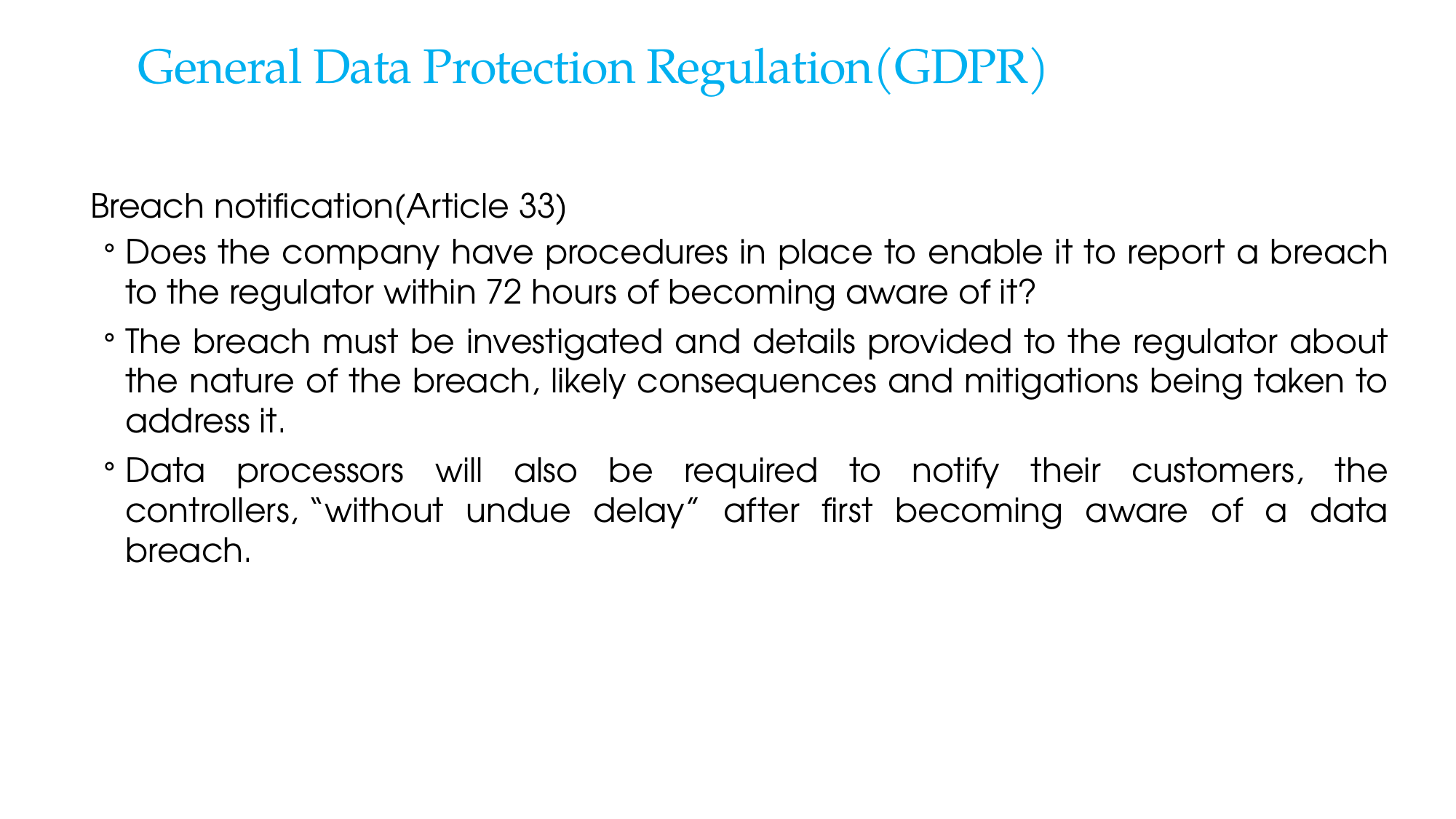

# General Data Protection Regulation(GDPR)
Breach notification(Article 33)
Does the company have procedures in place to enable it to report a breach to the regulator within 72 hours of becoming aware of it?
The breach must be investigated and details provided to the regulator about the nature of the breach, likely consequences and mitigations being taken to address it.
Data processors will also be required to notify their customers, the controllers, “without undue delay” after first becoming aware of a data breach.